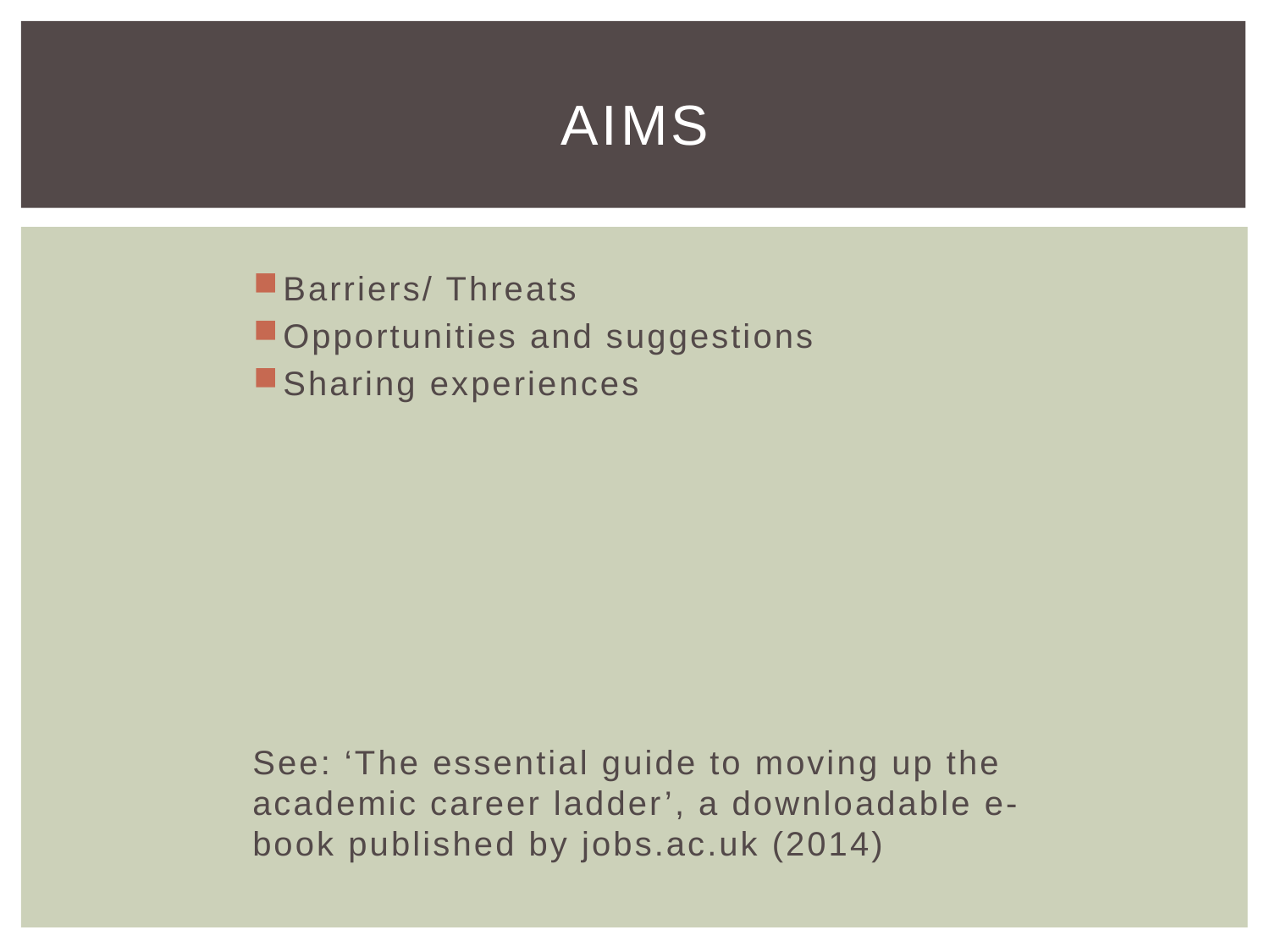

# Aims
Barriers/ Threats
Opportunities and suggestions
Sharing experiences

See: ‘The essential guide to moving up the academic career ladder’, a downloadable e-book published by jobs.ac.uk (2014)